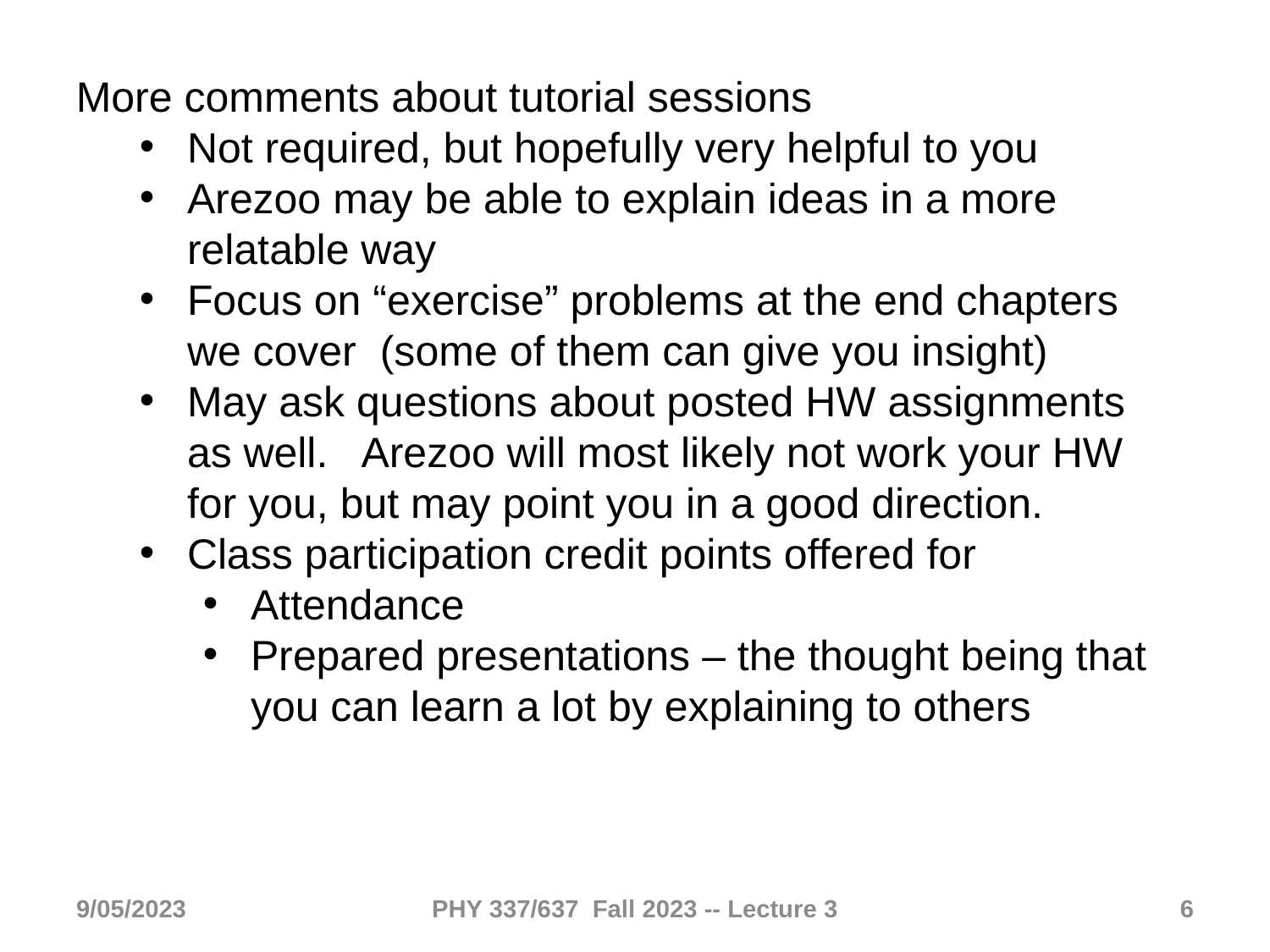

More comments about tutorial sessions
Not required, but hopefully very helpful to you
Arezoo may be able to explain ideas in a more relatable way
Focus on “exercise” problems at the end chapters we cover  (some of them can give you insight)
May ask questions about posted HW assignments as well.   Arezoo will most likely not work your HW for you, but may point you in a good direction.
Class participation credit points offered for
Attendance
Prepared presentations – the thought being that you can learn a lot by explaining to others
9/05/2023
PHY 337/637  Fall 2023 -- Lecture 3
6